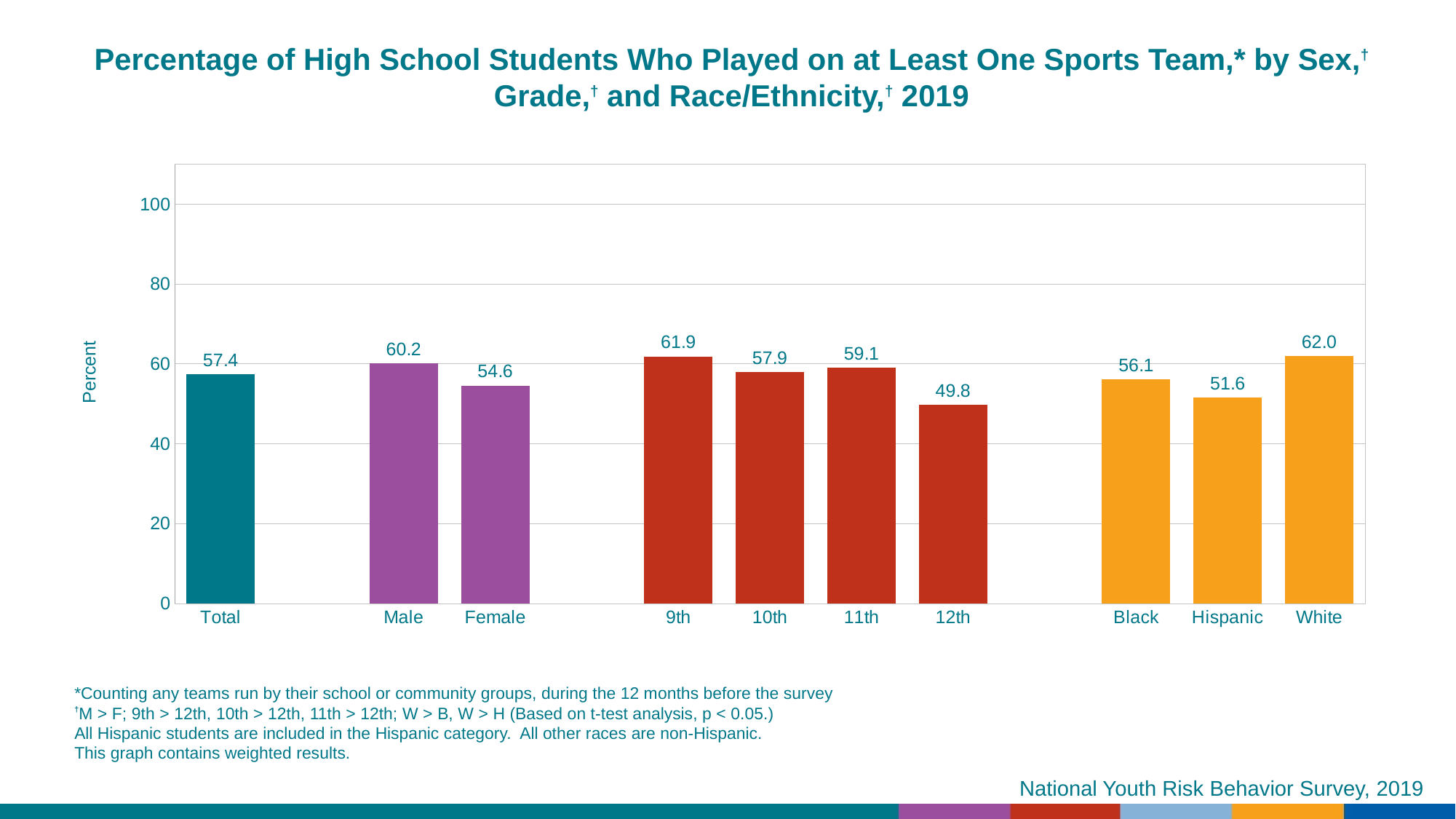

Percentage of High School Students Who Played on at Least One Sports Team,* by Sex,† Grade,† and Race/Ethnicity,† 2019

### Chart

| Category | Series 1 |
|---|---|
| Total | 57.4 |
|  | None |
| Male | 60.2 |
| Female | 54.6 |
|  | None |
| 9th | 61.9 |
| 10th | 57.9 |
| 11th | 59.1 |
| 12th | 49.8 |
|  | None |
| Black | 56.1 |
| Hispanic | 51.6 |
| White | 62.0 |
*Counting any teams run by their school or community groups, during the 12 months before the survey
†M > F; 9th > 12th, 10th > 12th, 11th > 12th; W > B, W > H (Based on t-test analysis, p < 0.05.)
All Hispanic students are included in the Hispanic category.  All other races are non-Hispanic.
This graph contains weighted results.
National Youth Risk Behavior Survey, 2019